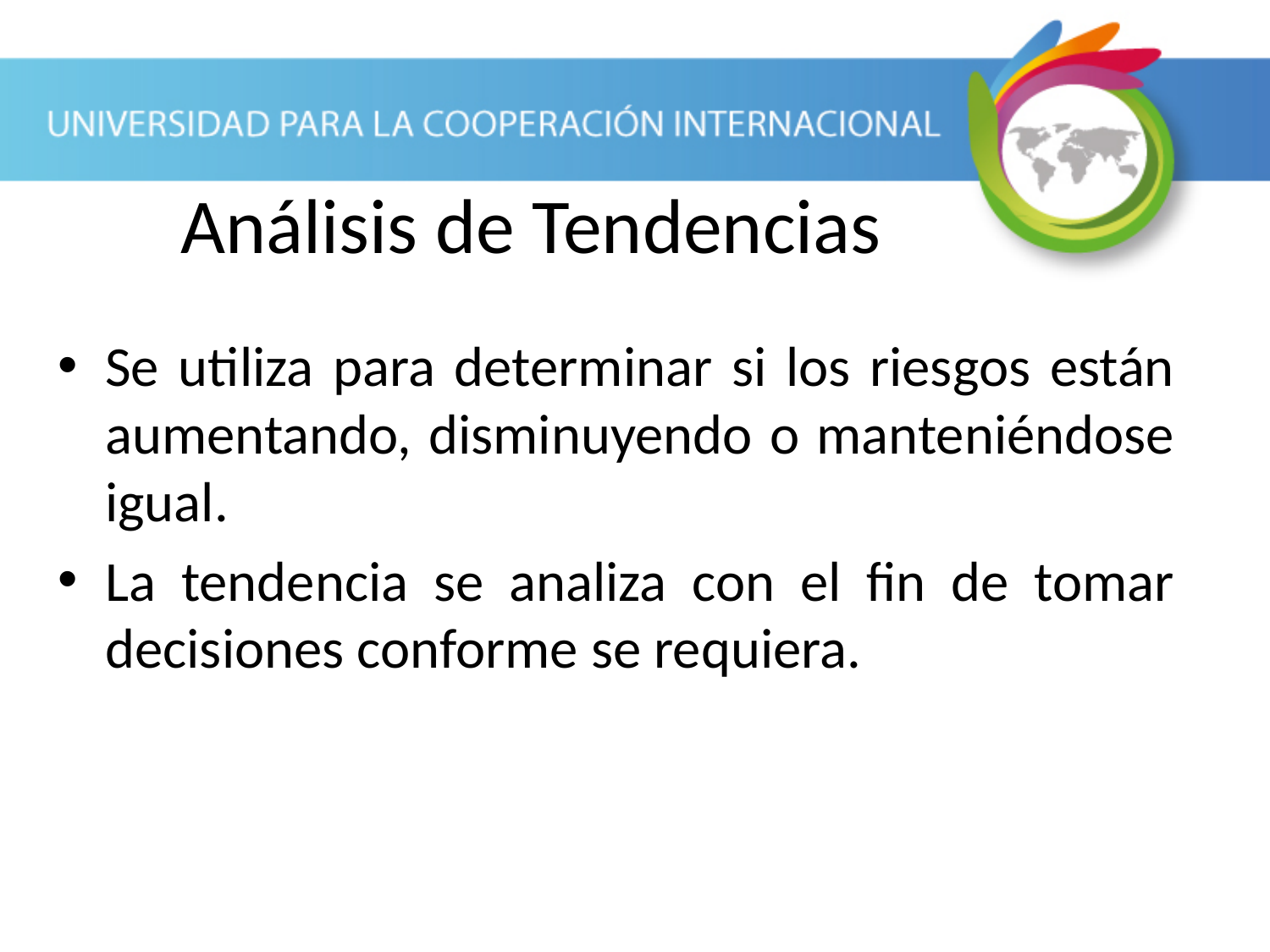

Análisis de Tendencias
Se utiliza para determinar si los riesgos están aumentando, disminuyendo o manteniéndose igual.
La tendencia se analiza con el fin de tomar decisiones conforme se requiera.